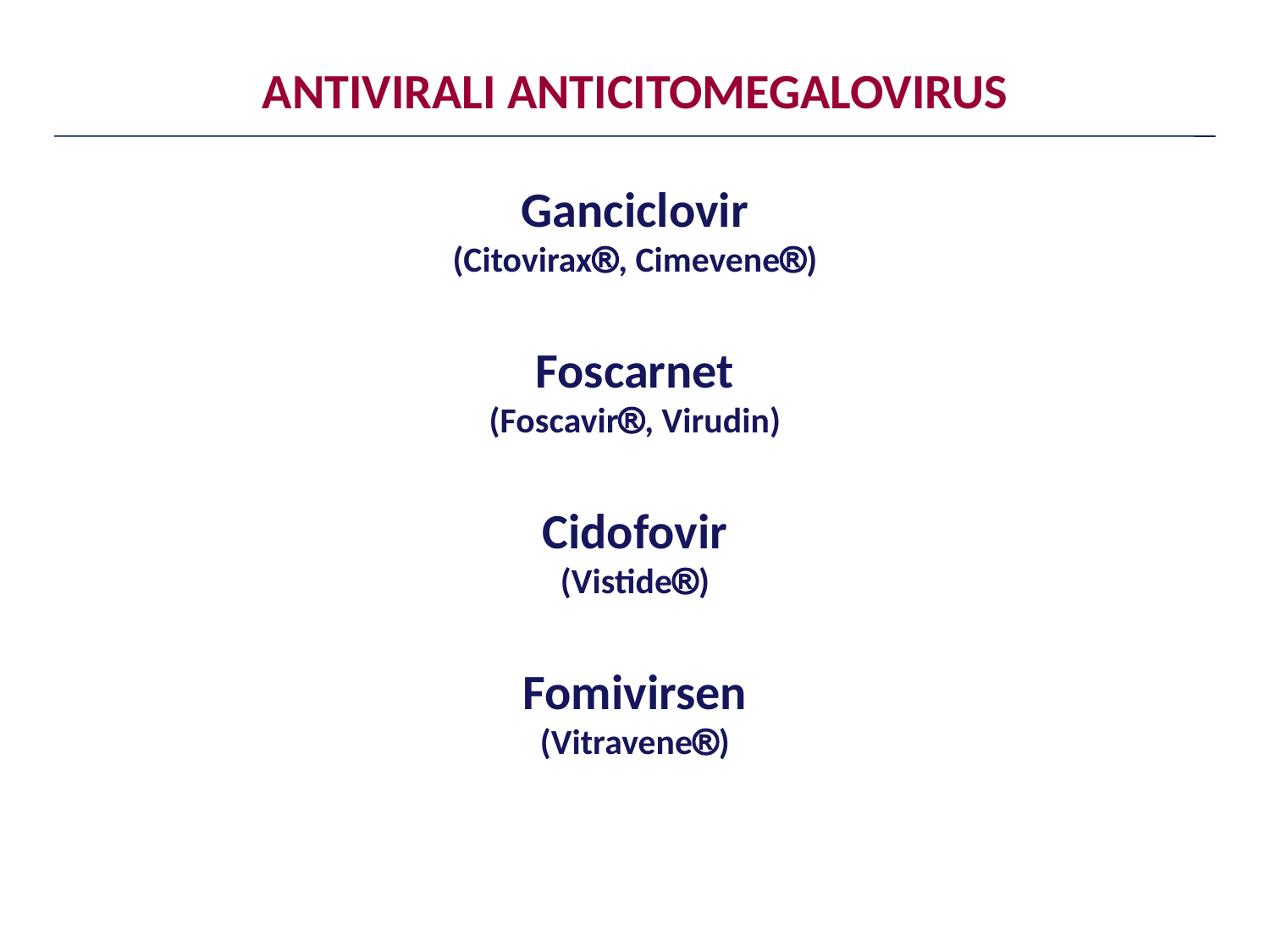

ANTIVIRALI ANTICITOMEGALOVIRUS

Ganciclovir
(Citovirax®, Cimevene®)

Foscarnet
(Foscavir®, Virudin)

Cidofovir
(Vistide®)

Fomivirsen
(Vitravene®)